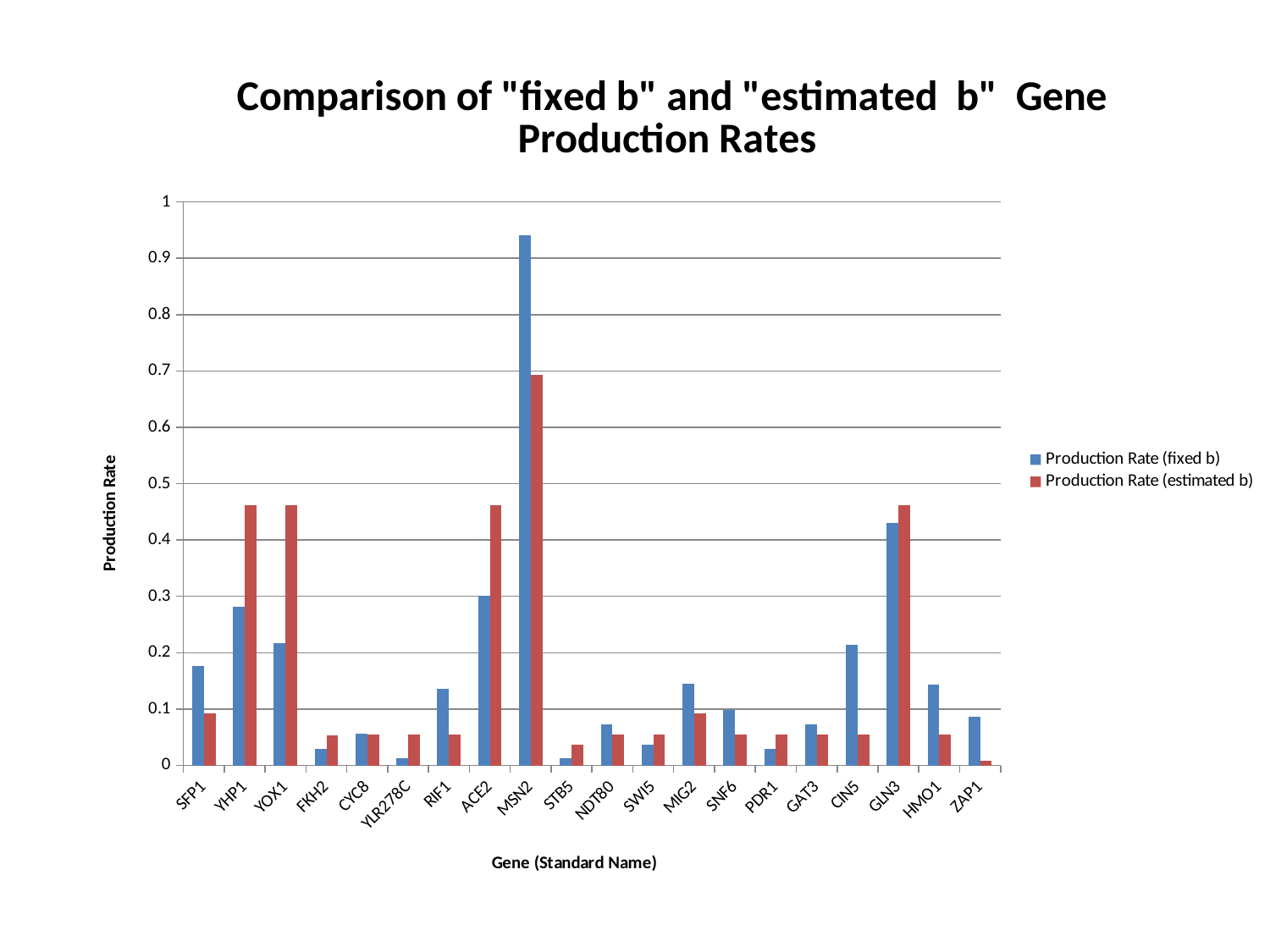

### Chart: Comparison of "fixed b" and "estimated  b"  Gene Production Rates

| Category | Production Rate (fixed b) | Production Rate (estimated b) |
|---|---|---|
| SFP1 | 0.17619259 | 0.09241962400000002 |
| YHP1 | 0.28202979000000006 | 0.46209812 |
| YOX1 | 0.21699540000000006 | 0.46209812 |
| FKH2 | 0.029956623000000005 | 0.05331901400000002 |
| CYC8 | 0.056734414000000004 | 0.054364484000000005 |
| YLR278C | 0.013474971000000002 | 0.055451774 |
| RIF1 | 0.13562481099999998 | 0.054364484000000005 |
| ACE2 | 0.301751743 | 0.46209812 |
| MSN2 | 0.9411636649999999 | 0.6931471810000001 |
| STB5 | 0.013338656000000003 | 0.037467415 |
| NDT80 | 0.07262910600000001 | 0.054364485000000004 |
| SWI5 | 0.03689536200000001 | 0.054364485000000004 |
| MIG2 | 0.14518853 | 0.09241962400000002 |
| SNF6 | 0.09859676600000004 | 0.054364484000000005 |
| PDR1 | 0.029529845000000002 | 0.054364485000000004 |
| GAT3 | 0.072870075 | 0.054364485000000004 |
| CIN5 | 0.21333623400000004 | 0.054364485000000004 |
| GLN3 | 0.4295508770000001 | 0.46209812 |
| HMO1 | 0.14374161200000002 | 0.054364484000000005 |
| ZAP1 | 0.08585121300000001 | 0.008504873000000003 |